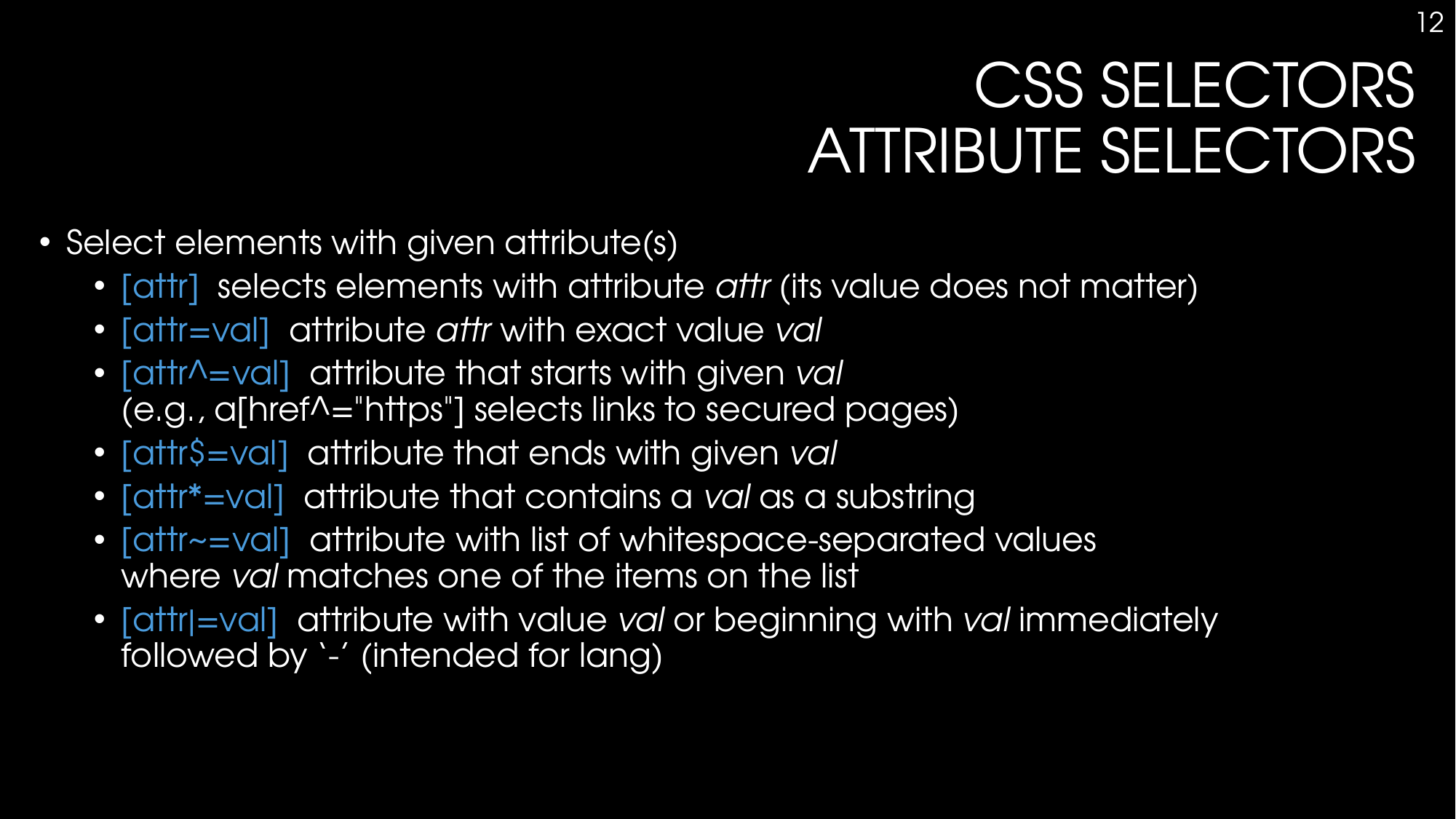

12
# CSS Selectors Attribute Selectors
Select elements with given attribute(s)
[attr]  selects elements with attribute attr (its value does not matter)
[attr=val]  attribute attr with exact value val
[attr^=val]  attribute that starts with given val
(e.g., a[href^="https"] selects links to secured pages)
[attr$=val]  attribute that ends with given val
[attr*=val]  attribute that contains a val as a substring
[attr~=val]  attribute with list of whitespace-separated values
where val matches one of the items on the list
[attr|=val]  attribute with value val or beginning with val immediately
followed by ‘-’ (intended for lang)